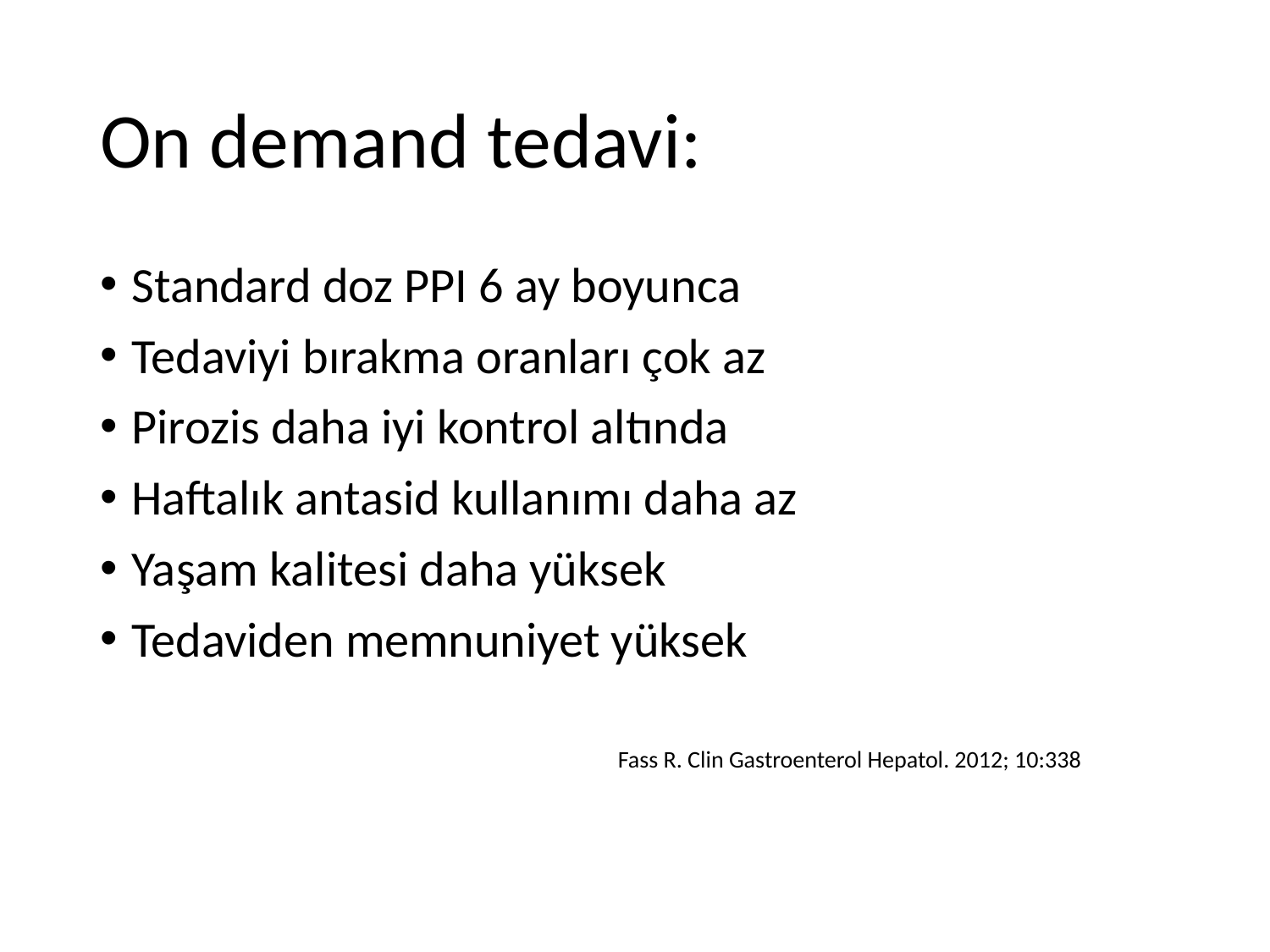

# On demand tedavi:
Standard doz PPI 6 ay boyunca
Tedaviyi bırakma oranları çok az
Pirozis daha iyi kontrol altında
Haftalık antasid kullanımı daha az
Yaşam kalitesi daha yüksek
Tedaviden memnuniyet yüksek

Fass R. Clin Gastroenterol Hepatol. 2012; 10:338